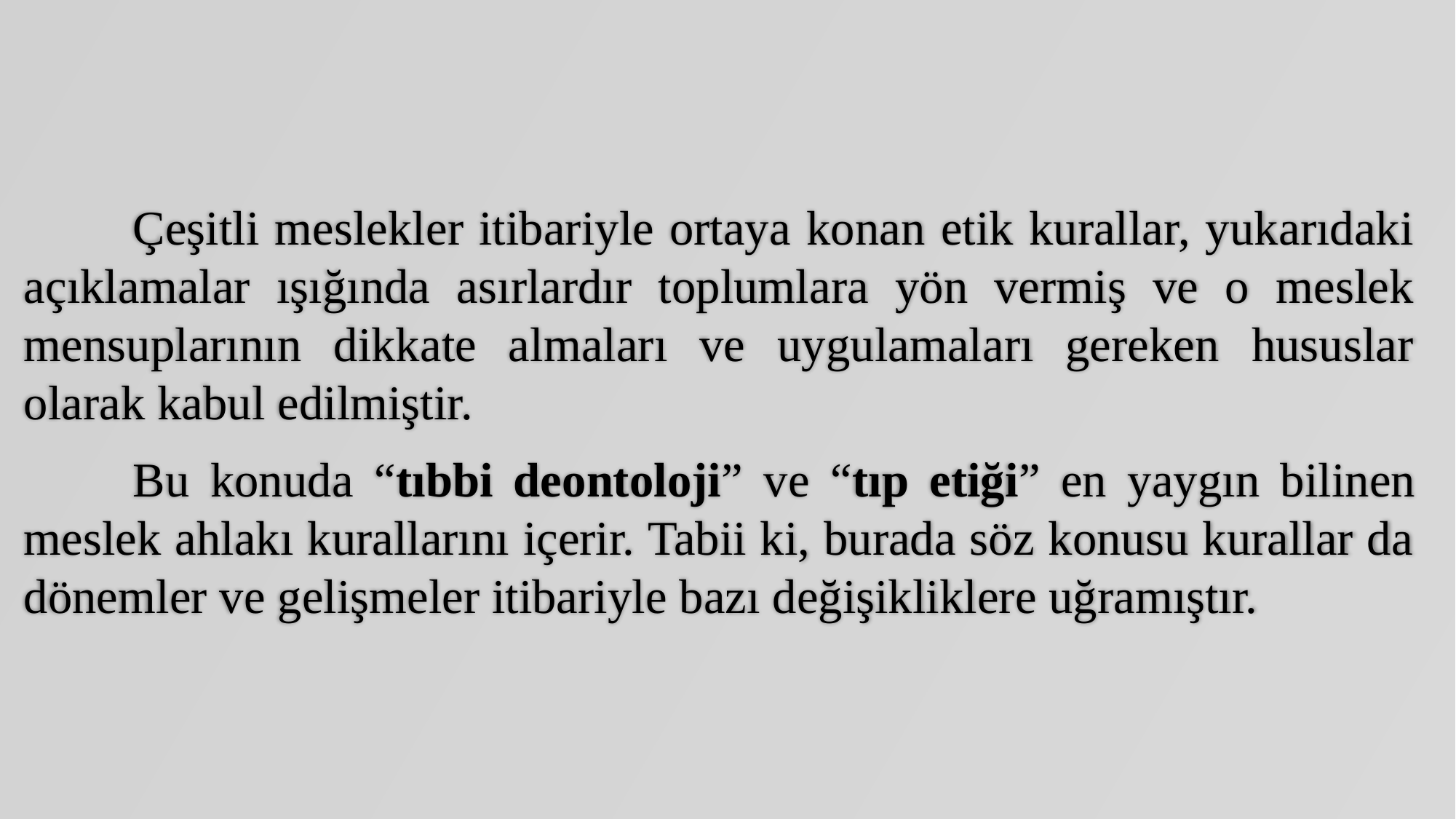

Çeşitli meslekler itibariyle ortaya konan etik kurallar, yukarıdaki açıklamalar ışığında asırlardır toplumlara yön vermiş ve o meslek mensuplarının dikkate almaları ve uygulamaları gereken hususlar olarak kabul edilmiştir.
	Bu konuda “tıbbi deontoloji” ve “tıp etiği” en yaygın bilinen meslek ahlakı kurallarını içerir. Tabii ki, burada söz konusu kurallar da dönemler ve gelişmeler itibariyle bazı değişikliklere uğramıştır.